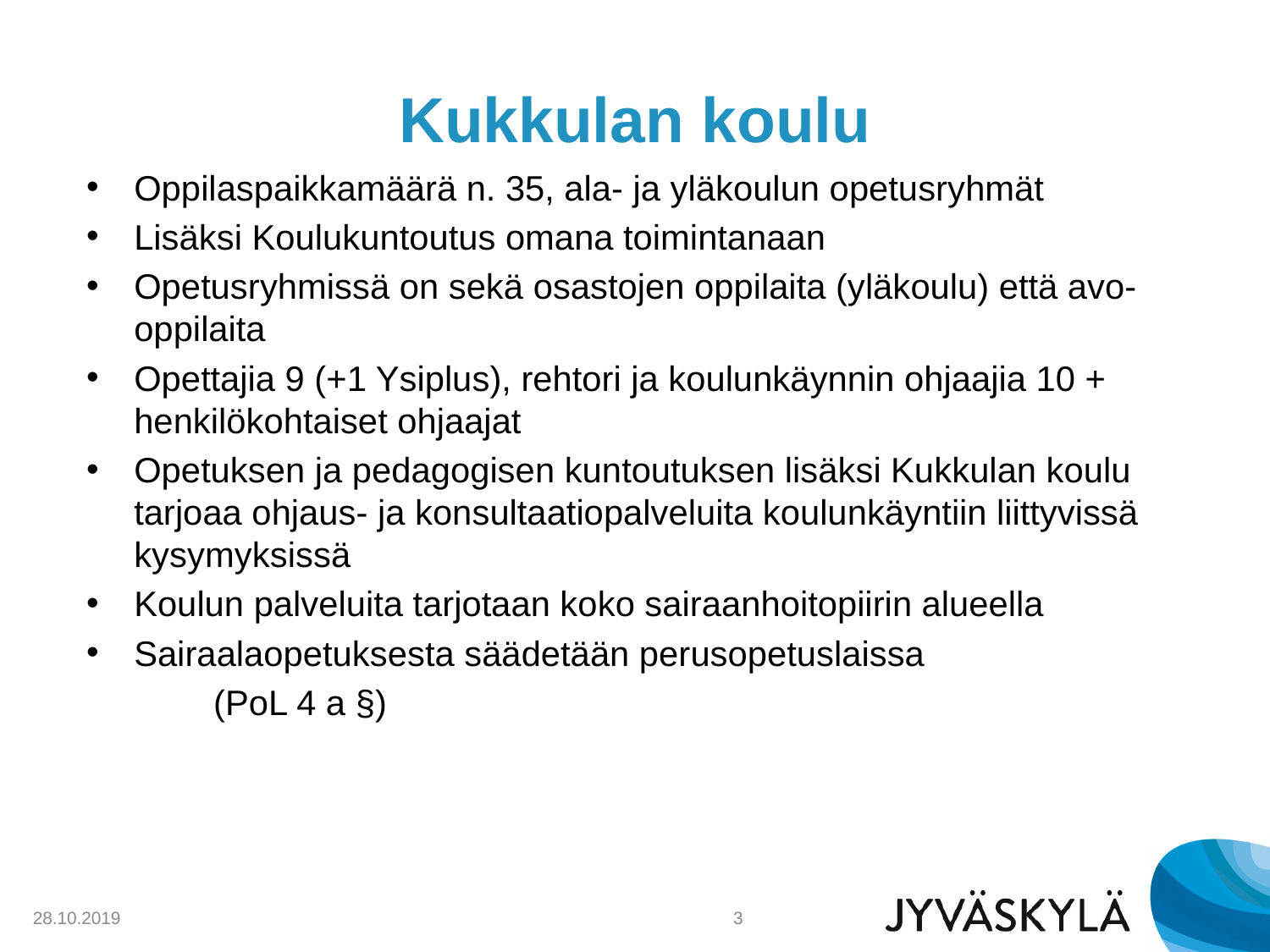

# Kukkulan koulu
Oppilaspaikkamäärä n. 35, ala- ja yläkoulun opetusryhmät
Lisäksi Koulukuntoutus omana toimintanaan
Opetusryhmissä on sekä osastojen oppilaita (yläkoulu) että avo-oppilaita
Opettajia 9 (+1 Ysiplus), rehtori ja koulunkäynnin ohjaajia 10 + henkilökohtaiset ohjaajat
Opetuksen ja pedagogisen kuntoutuksen lisäksi Kukkulan koulu tarjoaa ohjaus- ja konsultaatiopalveluita koulunkäyntiin liittyvissä kysymyksissä
Koulun palveluita tarjotaan koko sairaanhoitopiirin alueella
Sairaalaopetuksesta säädetään perusopetuslaissa
	(PoL 4 a §)

28.10.2019

3